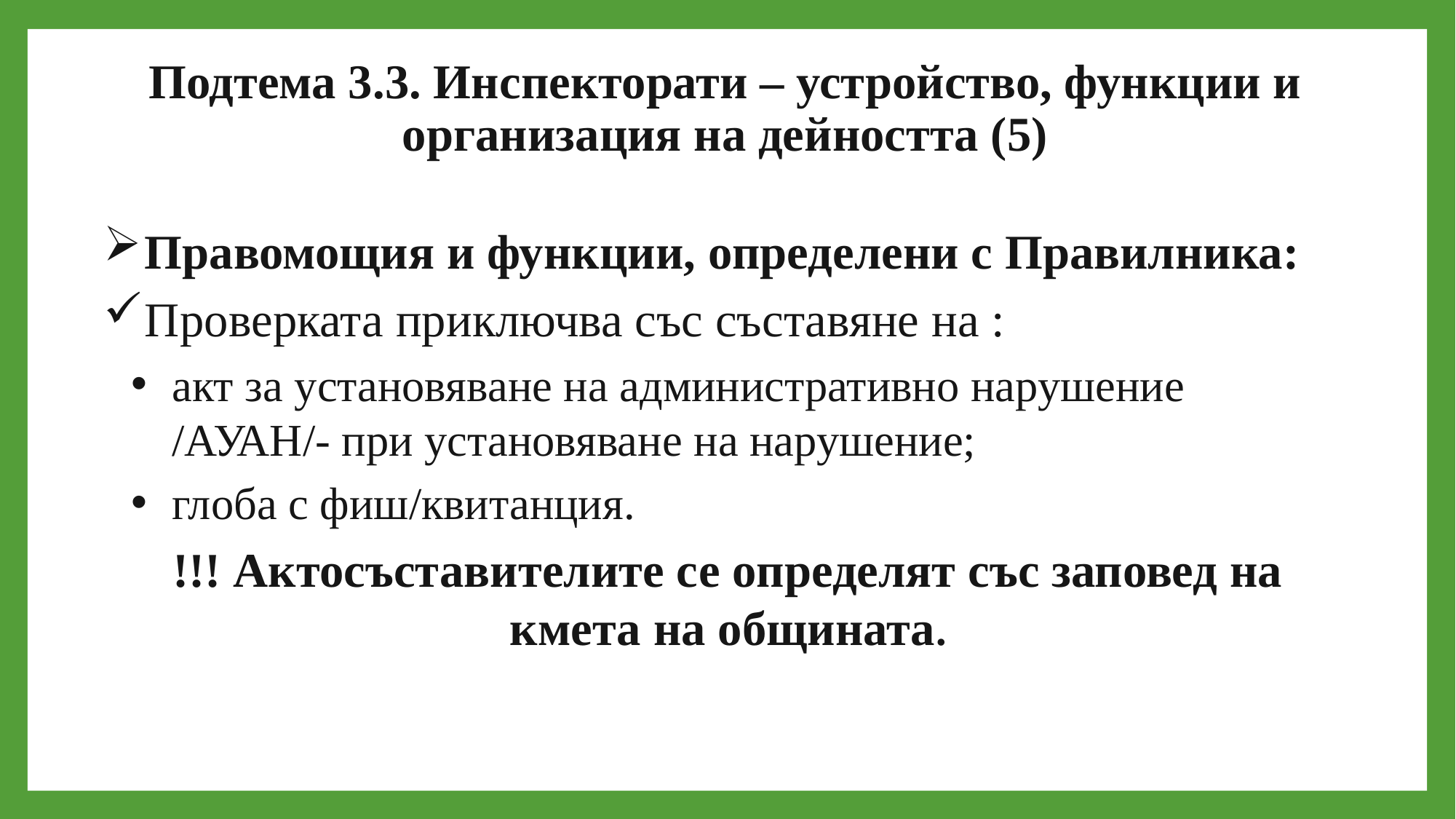

# Подтема 3.3. Инспекторати – устройство, функции и организация на дейността (5)
Правомощия и функции, определени с Правилника:
Проверката приключва със съставяне на :
акт за установяване на административно нарушение /АУАН/- при установяване на нарушение;
глоба с фиш/квитанция.
!!! Актосъставителите се определят със заповед на кмета на общината.